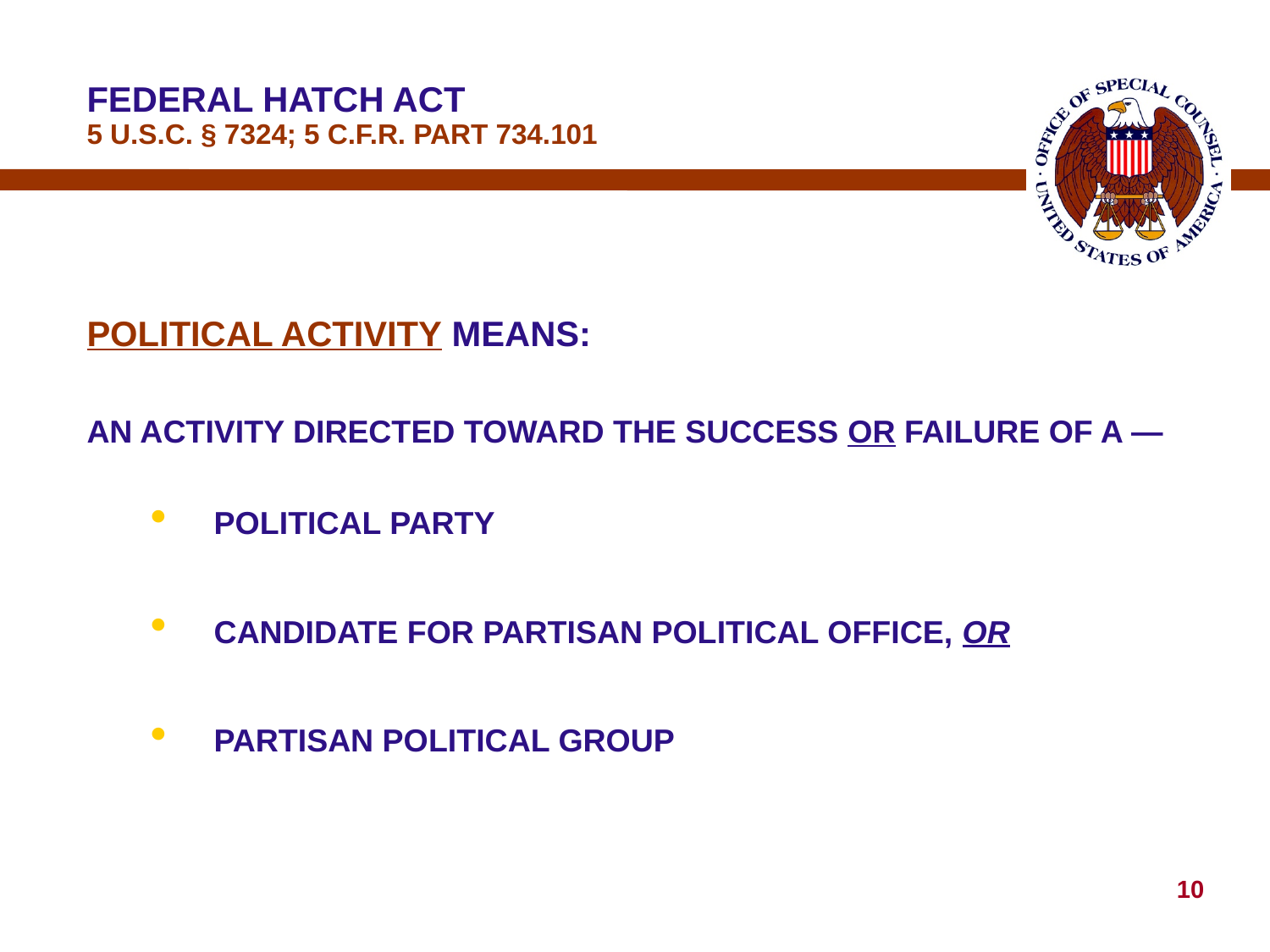

# FEDERAL HATCH ACT 5 U.S.C. § 7324; 5 C.F.R. PART 734.101
POLITICAL ACTIVITY MEANS:

AN ACTIVITY DIRECTED TOWARD THE SUCCESS OR FAILURE OF A —

POLITICAL PARTY

CANDIDATE FOR PARTISAN POLITICAL OFFICE, OR

PARTISAN POLITICAL GROUP

10